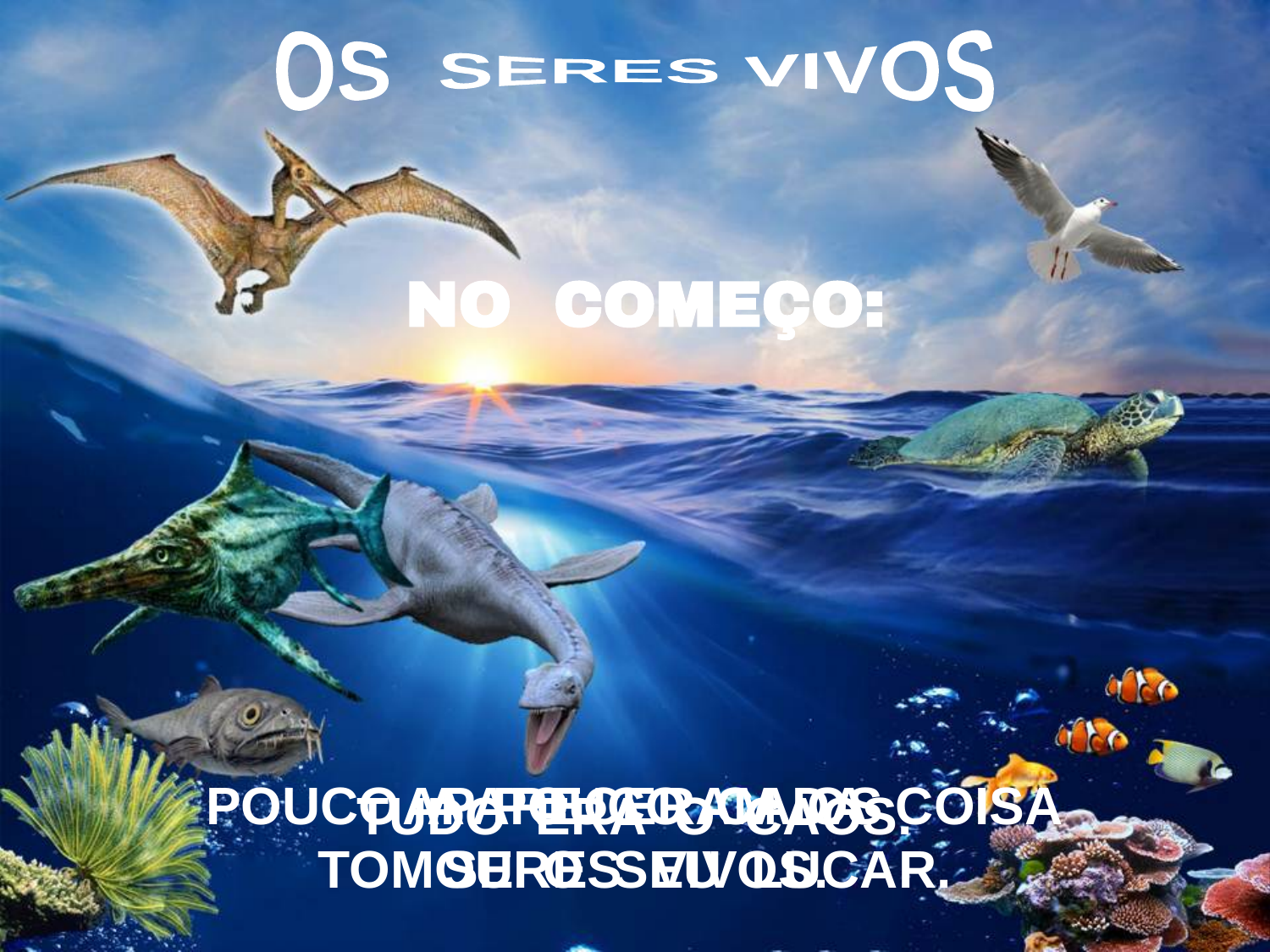

OS  SERES VIVOS
 NO  COMEÇO:
POUCO  A  POUCO  CADA  COISA
TOMOU  O  SEU  LUCAR.
 APARECERAM  OS
SERES  VIVOS.
TUDO  ERA  O  CAOS.